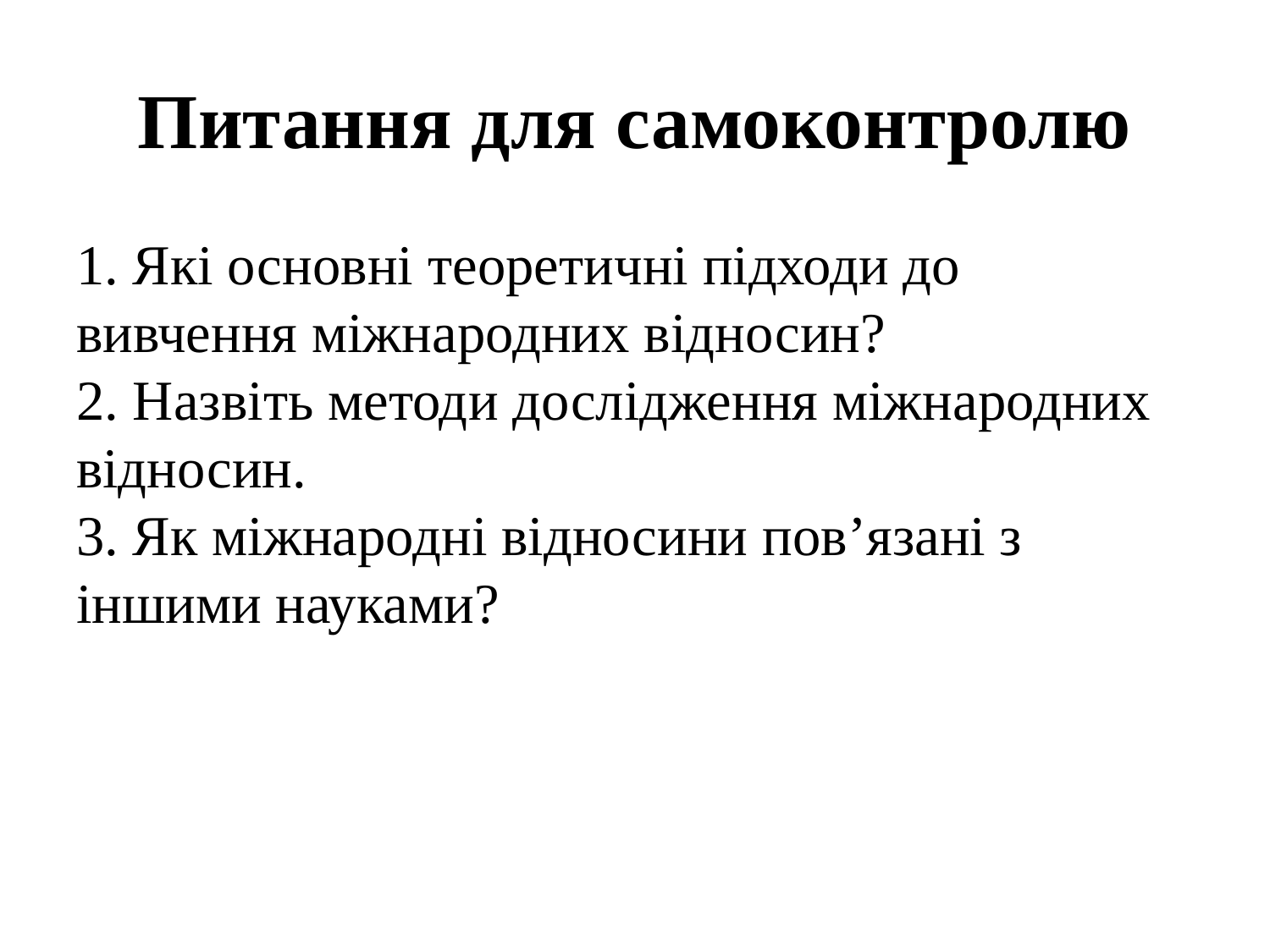

# Питання для самоконтролю
1. Які основні теоретичні підходи до вивчення міжнародних відносин?
2. Назвіть методи дослідження міжнародних відносин.
3. Як міжнародні відносини пов’язані з іншими науками?